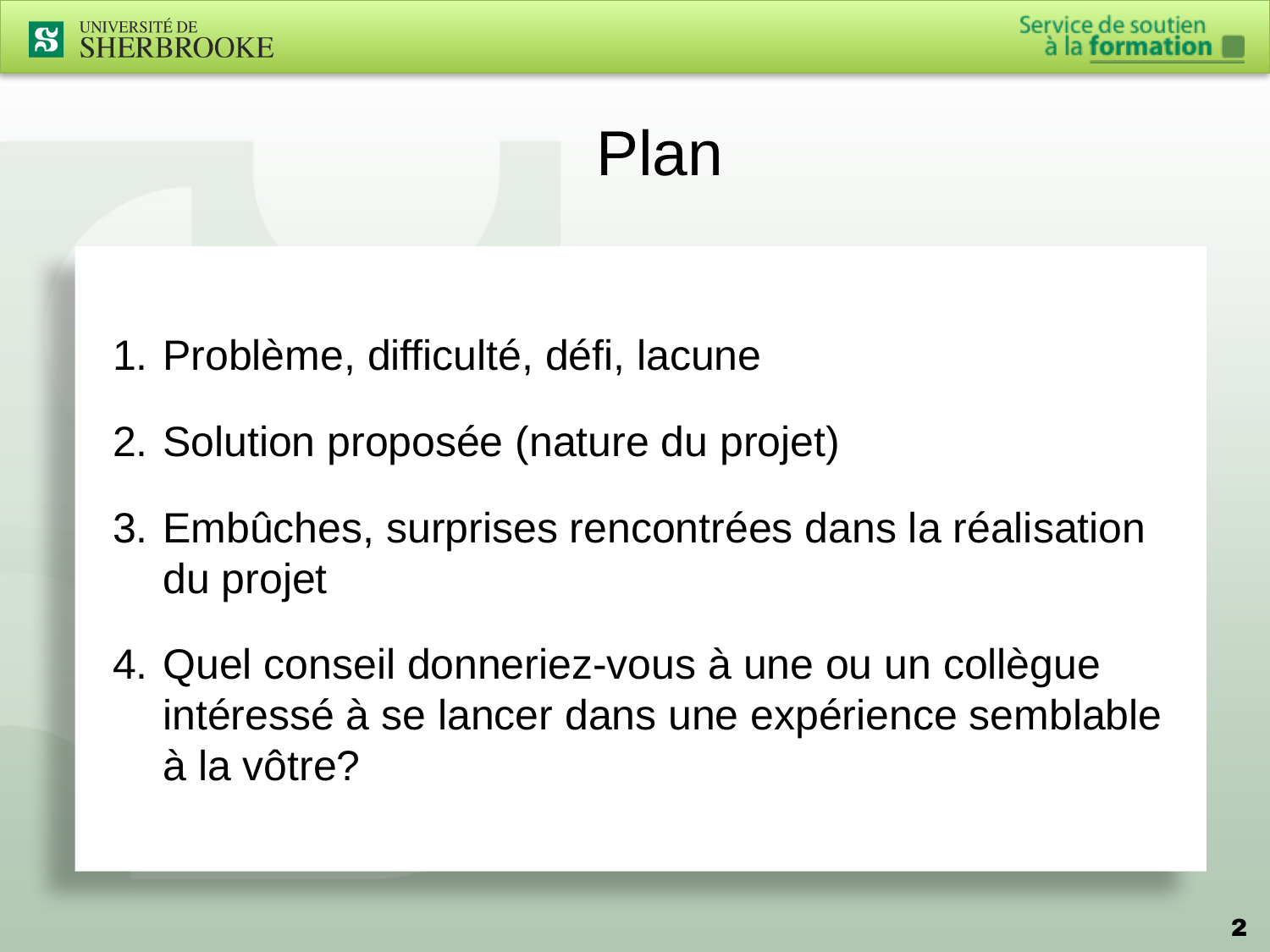

Plan
Problème, difficulté, défi, lacune
Solution proposée (nature du projet)
Embûches, surprises rencontrées dans la réalisation du projet
Quel conseil donneriez-vous à une ou un collègue intéressé à se lancer dans une expérience semblable à la vôtre?
2